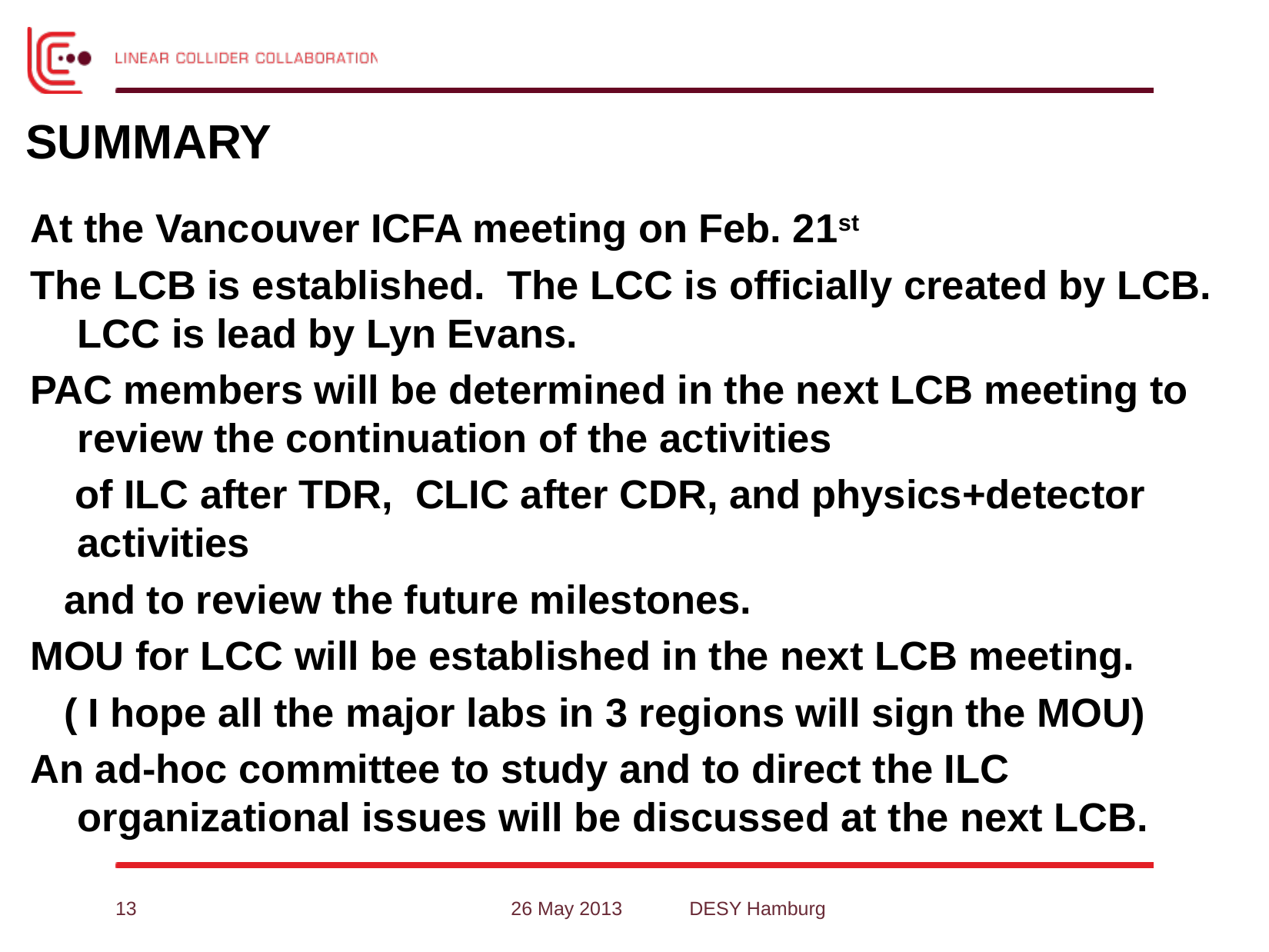

# SUMMARY
At the Vancouver ICFA meeting on Feb. 21st
The LCB is established.  The LCC is officially created by LCB.  LCC is lead by Lyn Evans.
PAC members will be determined in the next LCB meeting to review the continuation of the activities
    of ILC after TDR,  CLIC after CDR, and physics+detector activities
   and to review the future milestones.
MOU for LCC will be established in the next LCB meeting.
   ( I hope all the major labs in 3 regions will sign the MOU)
An ad-hoc committee to study and to direct the ILC organizational issues will be discussed at the next LCB.

13
26 May 2013　　　DESY Hamburg